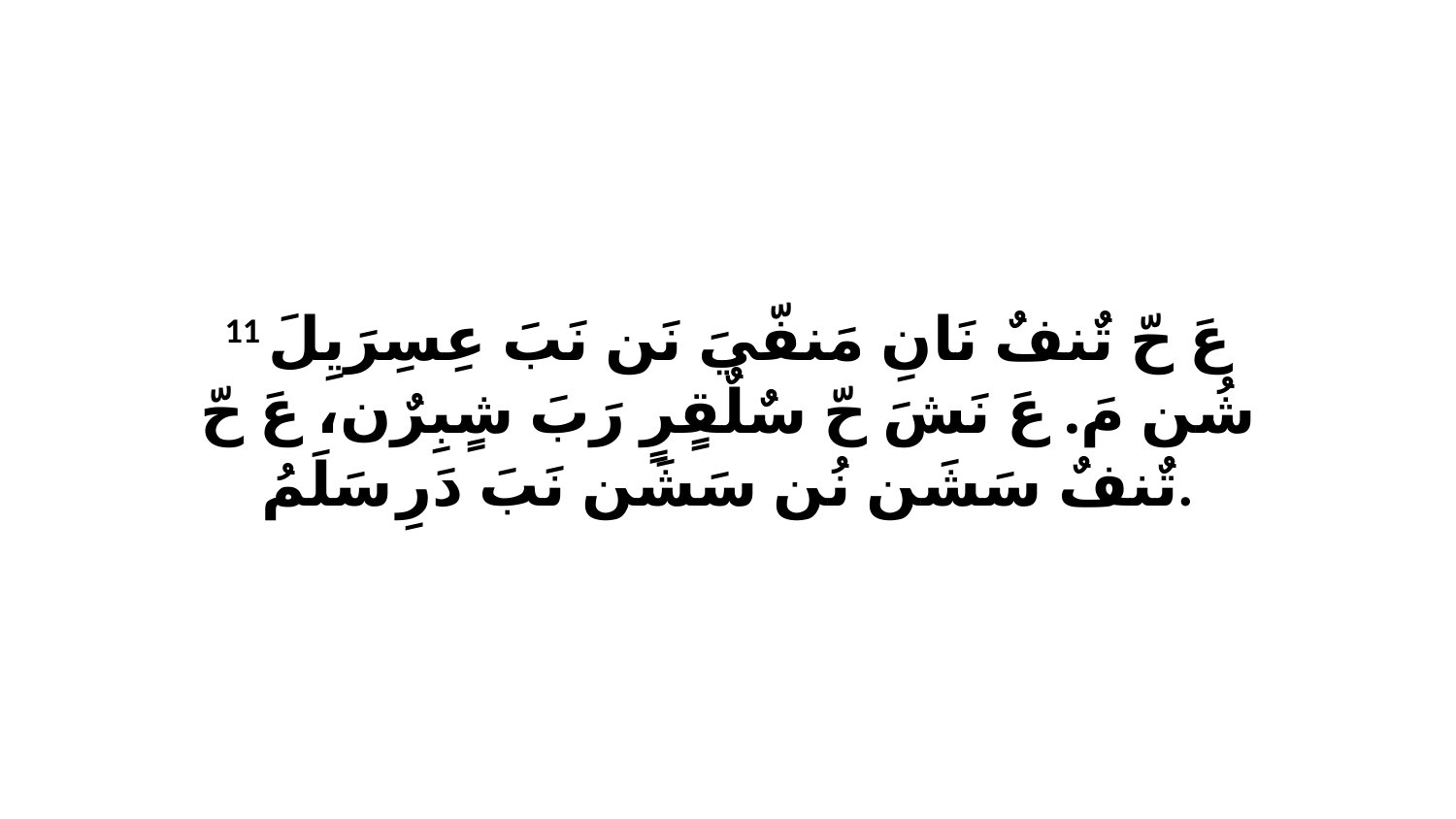

11 عَ حّ تٌنفٌ نَانِ مَنفّيَ نَن نَبَ عِسِرَيِلَ شُن مَ. عَ نَشَ حّ سٌلٌقٍرٍ رَبَ شٍبِرٌن، عَ حّ تٌنفٌ سَشَن نُن سَشَن نَبَ دَرِ سَلَمُ.